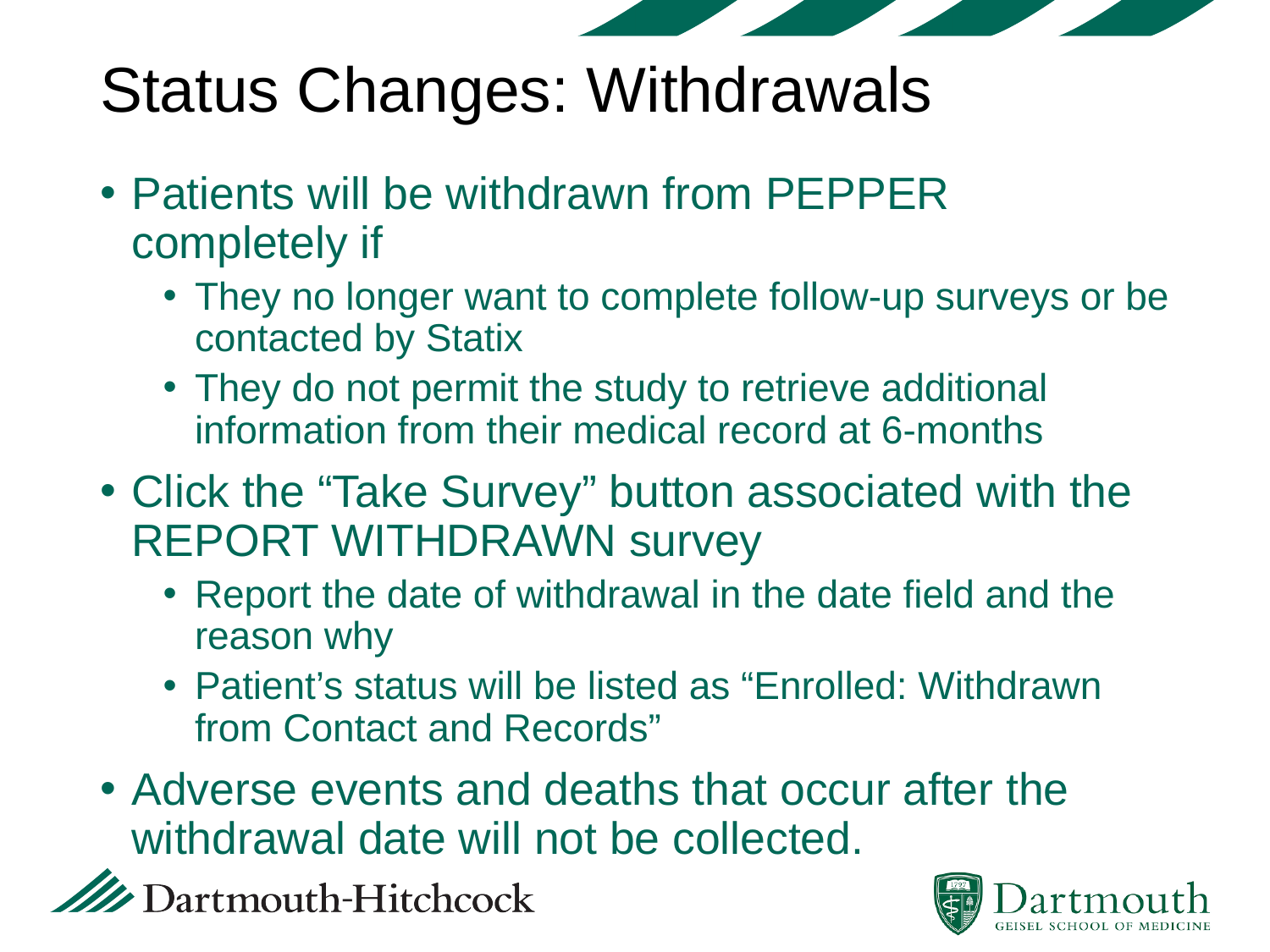

# Status Changes: Withdrawals
Patients will be withdrawn from PEPPER completely if
They no longer want to complete follow-up surveys or be contacted by Statix
They do not permit the study to retrieve additional information from their medical record at 6-months
Click the “Take Survey” button associated with the REPORT WITHDRAWN survey
Report the date of withdrawal in the date field and the reason why
Patient’s status will be listed as “Enrolled: Withdrawn from Contact and Records”
Adverse events and deaths that occur after the withdrawal date will not be collected.